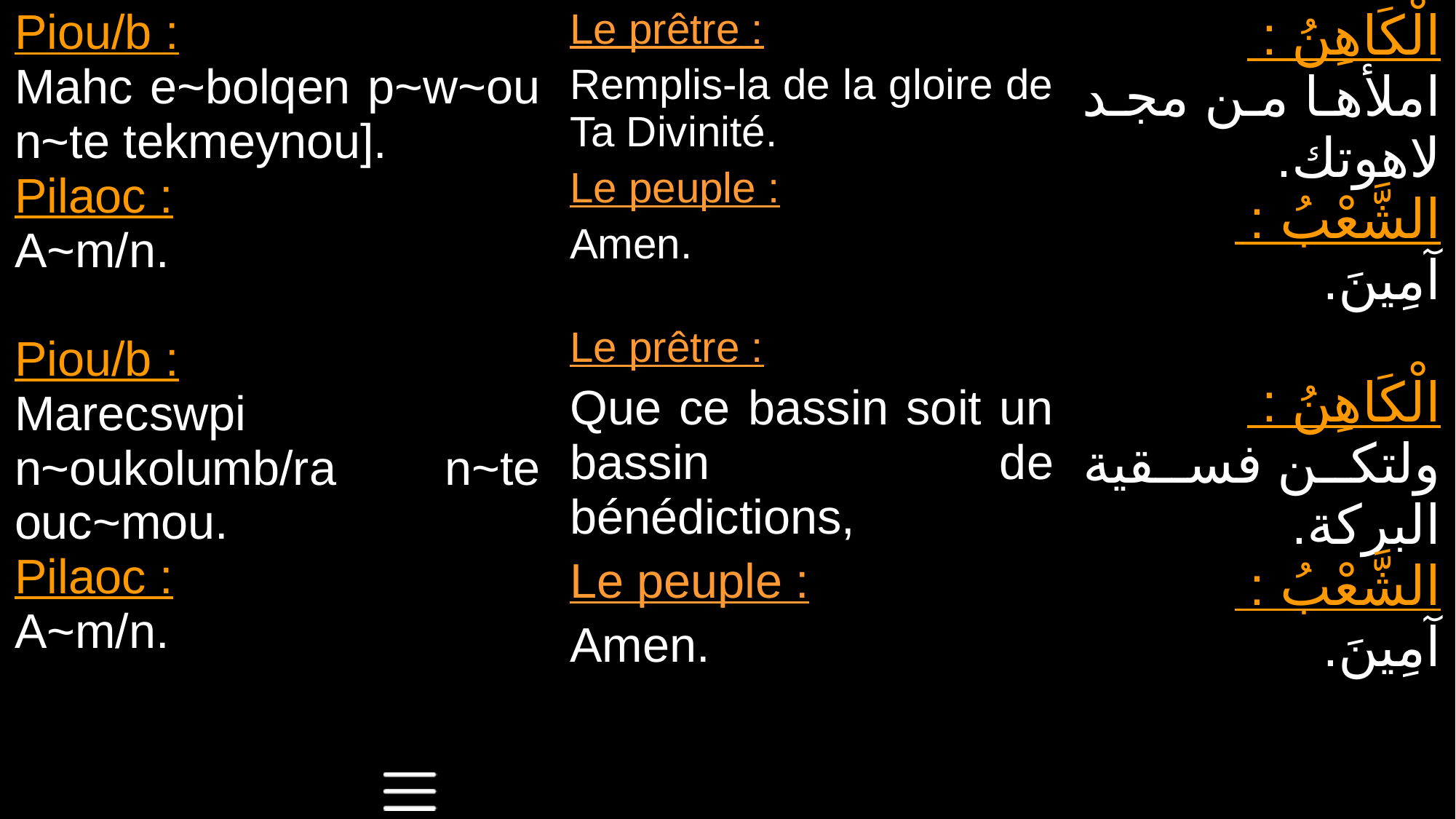

| Piou/b : Mahc e~bolqen p~w~ou n~te tekmeynou]. Pilaoc : A~m/n. Piou/b : Marecswpi n~oukolumb/ra n~te ouc~mou. Pilaoc : A~m/n. | Le prêtre : Remplis-la de la gloire de Ta Divinité. Le peuple : Amen. Le prêtre : Que ce bassin soit un bassin de bénédictions, Le peuple : Amen. | الْكَاهِنُ : املأها من مجد لاهوتك. الشَّعْبُ : آمِينَ. الْكَاهِنُ : ولتكن فسقية البركة. الشَّعْبُ : آمِينَ. |
| --- | --- | --- |